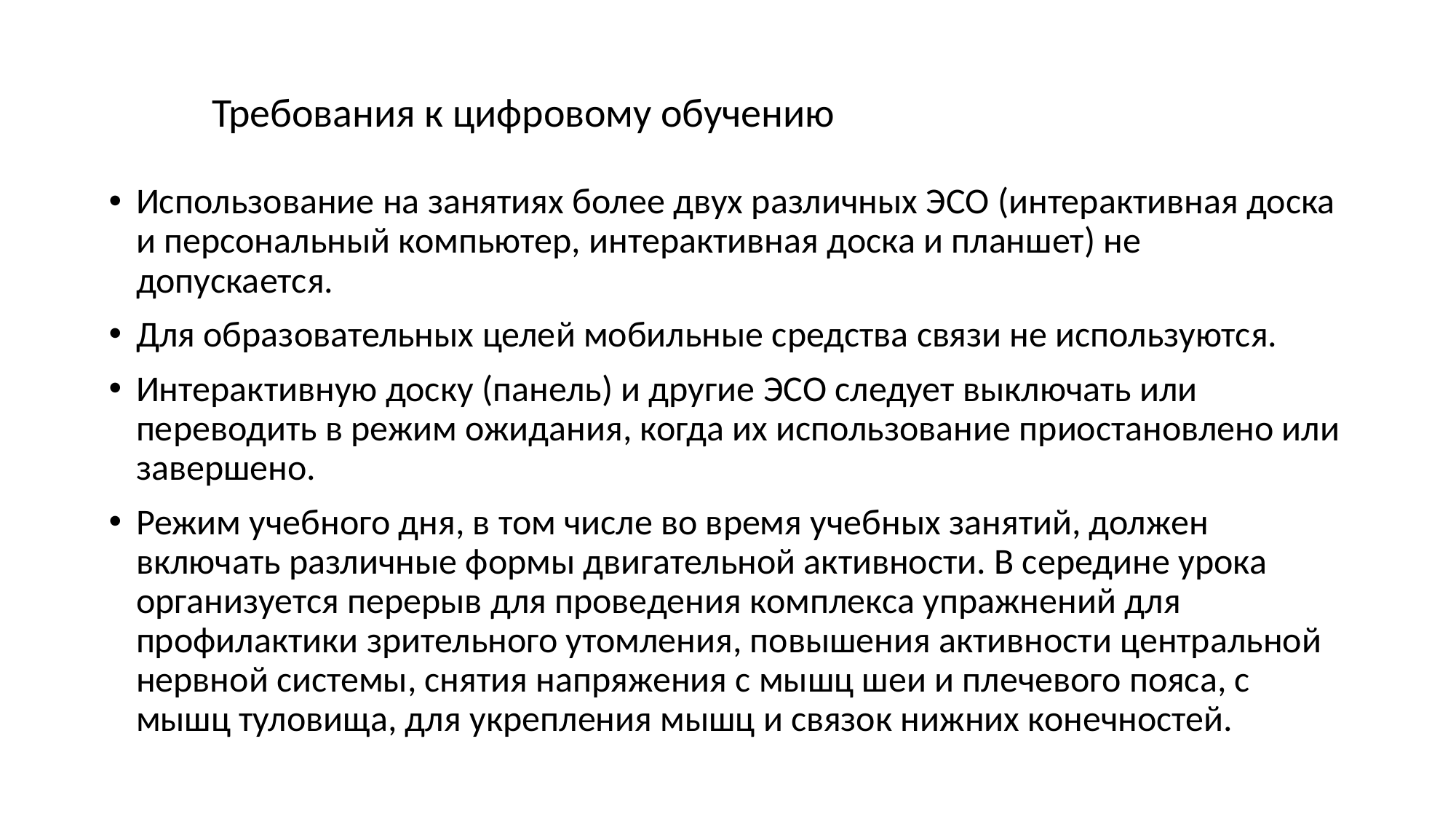

# Требования к цифровому обучению
Использование на занятиях более двух различных ЭСО (интерактивная доска и персональный компьютер, интерактивная доска и планшет) не допускается.
Для образовательных целей мобильные средства связи не используются.
Интерактивную доску (панель) и другие ЭСО следует выключать или переводить в режим ожидания, когда их использование приостановлено или завершено.
Режим учебного дня, в том числе во время учебных занятий, должен включать различные формы двигательной активности. В середине урока организуется перерыв для проведения комплекса упражнений для профилактики зрительного утомления, повышения активности центральной нервной системы, снятия напряжения с мышц шеи и плечевого пояса, с мышц туловища, для укрепления мышц и связок нижних конечностей.